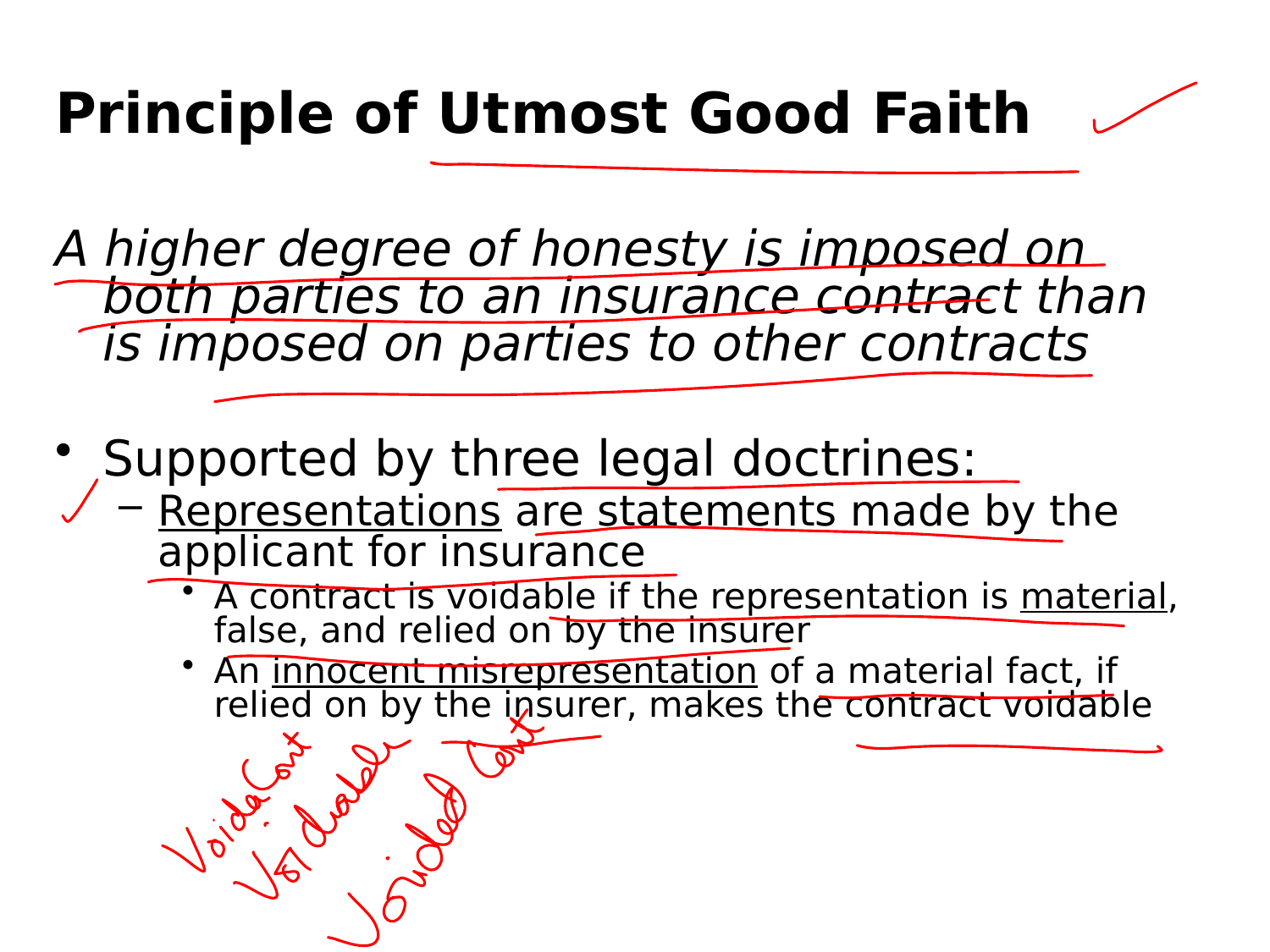

Principle of Utmost Good Faith
A higher degree of honesty is imposed on both parties to an insurance contract than is imposed on parties to other contracts

Supported by three legal doctrines:
Representations are statements made by the applicant for insurance
A contract is voidable if the representation is material, false, and relied on by the insurer
An innocent misrepresentation of a material fact, if relied on by the insurer, makes the contract voidable